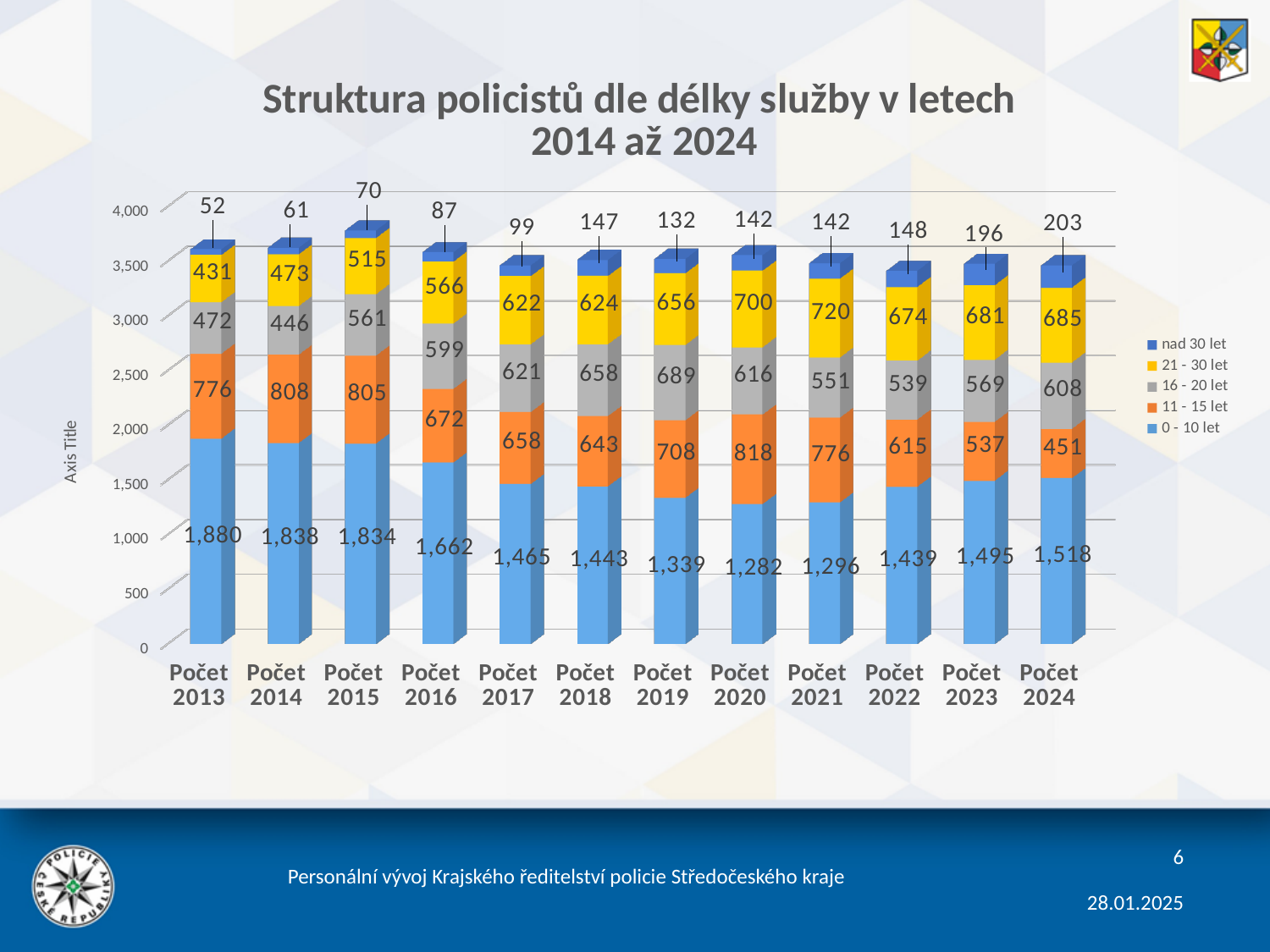

[unsupported chart]

6
Personální vývoj Krajského ředitelství policie Středočeského kraje
28.01.2025